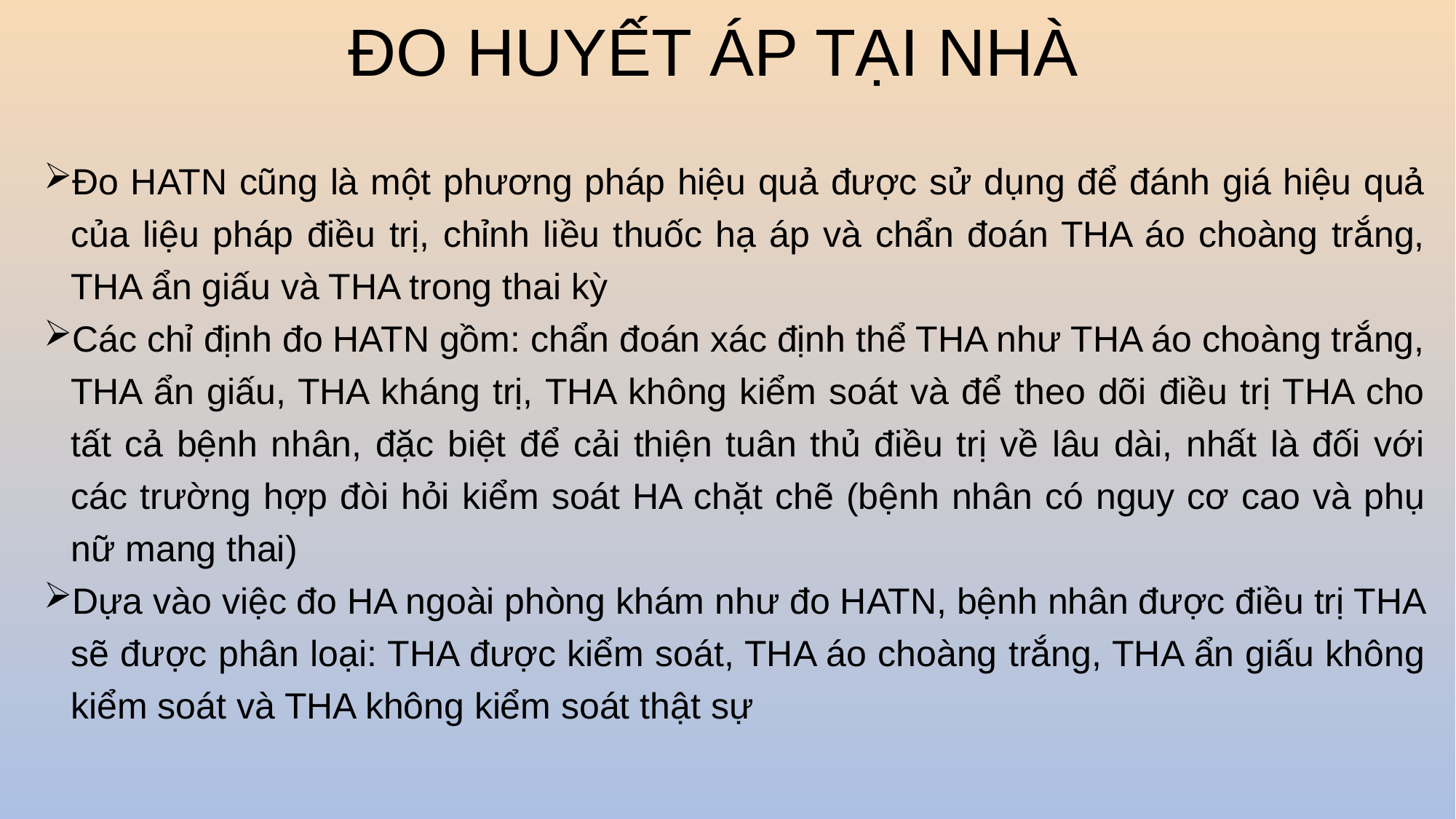

# ĐO HUYẾT ÁP TẠI NHÀ
Đo HATN cũng là một phương pháp hiệu quả được sử dụng để đánh giá hiệu quả của liệu pháp điều trị, chỉnh liều thuốc hạ áp và chẩn đoán THA áo choàng trắng, THA ẩn giấu và THA trong thai kỳ
Các chỉ định đo HATN gồm: chẩn đoán xác định thể THA như THA áo choàng trắng, THA ẩn giấu, THA kháng trị, THA không kiểm soát và để theo dõi điều trị THA cho tất cả bệnh nhân, đặc biệt để cải thiện tuân thủ điều trị về lâu dài, nhất là đối với các trường hợp đòi hỏi kiểm soát HA chặt chẽ (bệnh nhân có nguy cơ cao và phụ nữ mang thai)
Dựa vào việc đo HA ngoài phòng khám như đo HATN, bệnh nhân được điều trị THA sẽ được phân loại: THA được kiểm soát, THA áo choàng trắng, THA ẩn giấu không kiểm soát và THA không kiểm soát thật sự